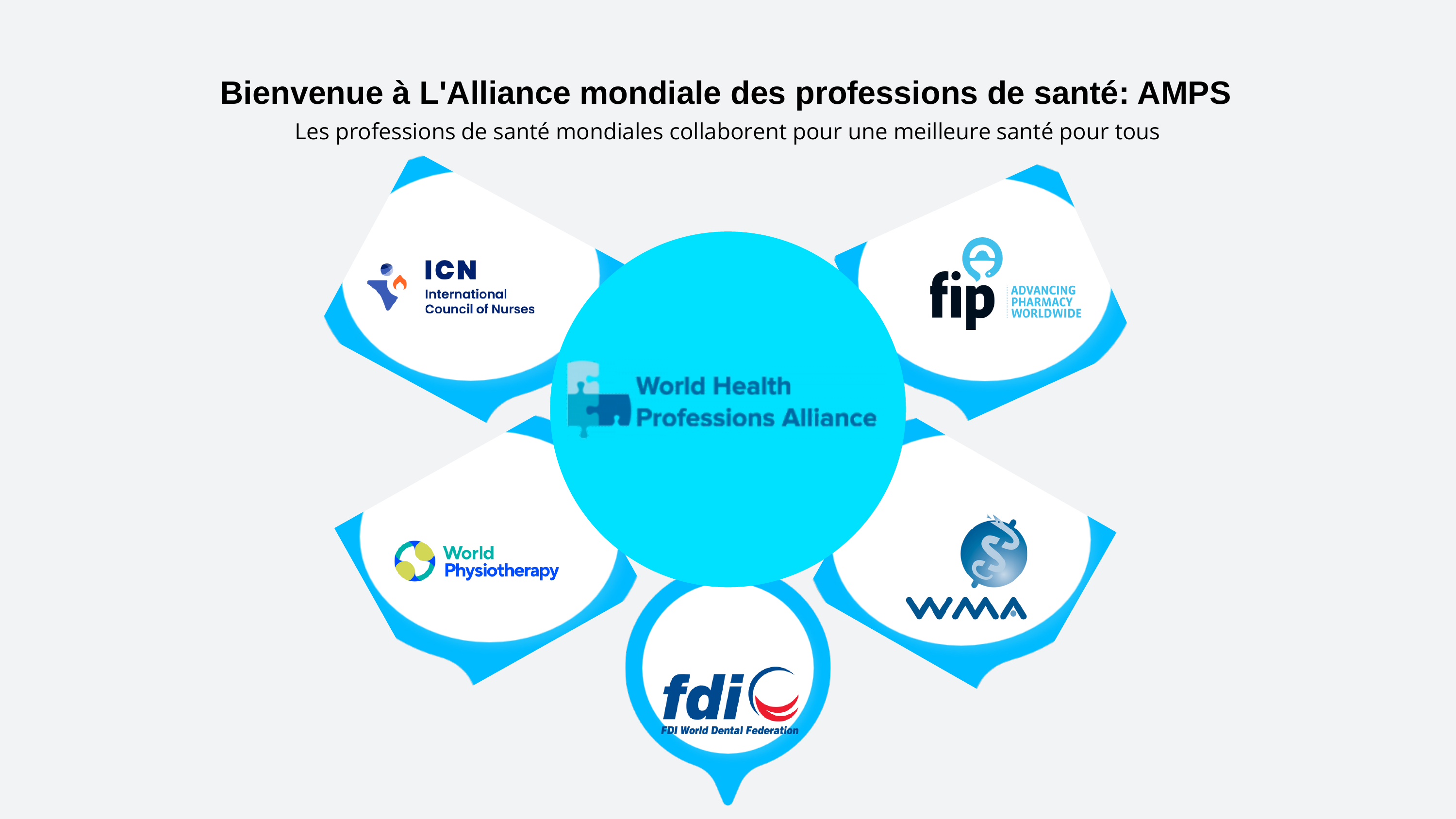

Bienvenue à L'Alliance mondiale des professions de santé: AMPS
Les professions de santé mondiales collaborent pour une meilleure santé pour tous